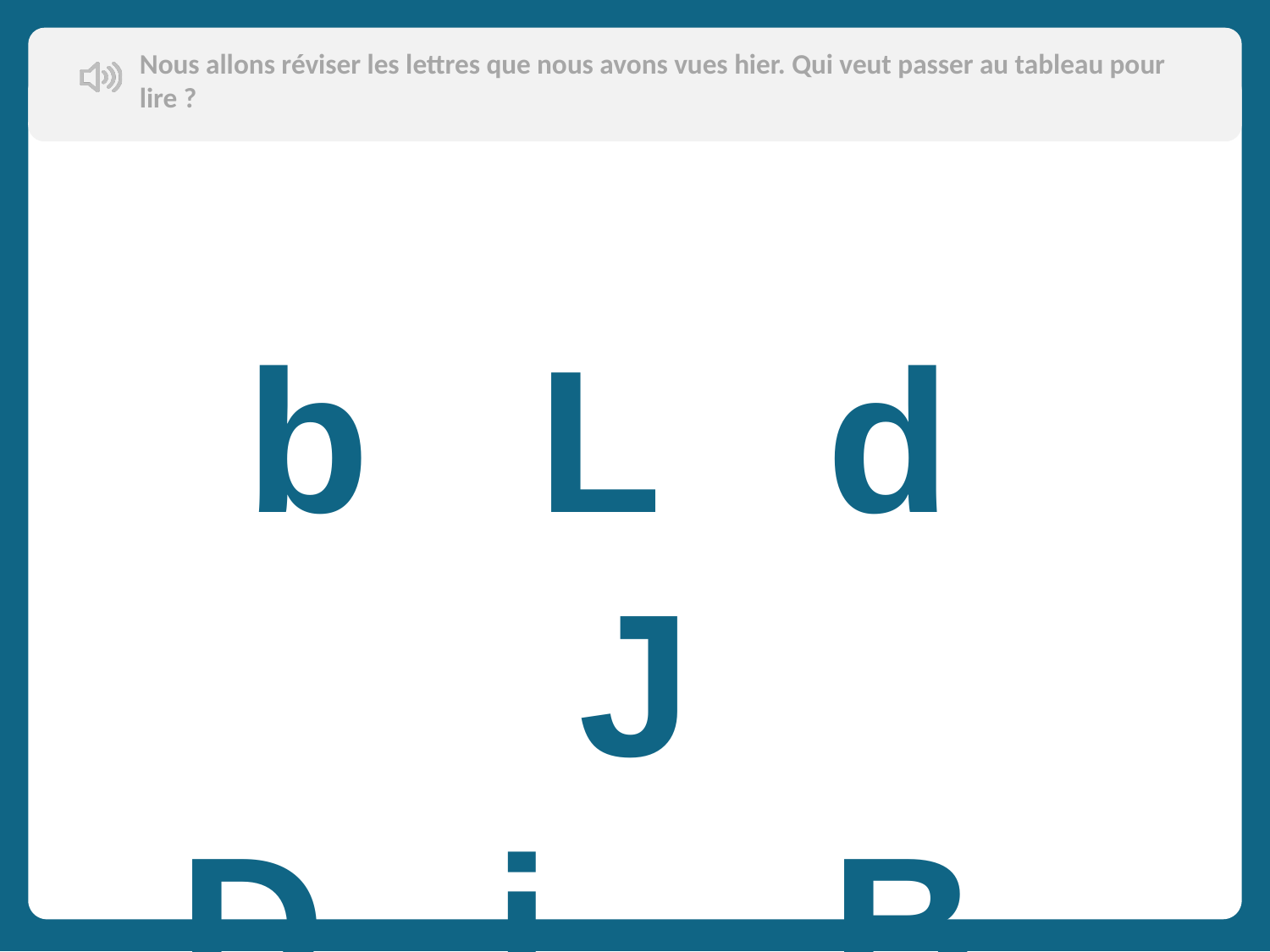

Nous allons réviser les lettres que nous avons vues hier. Qui veut passer au tableau pour lire ?

 b   L   d   J
D   j     B   l